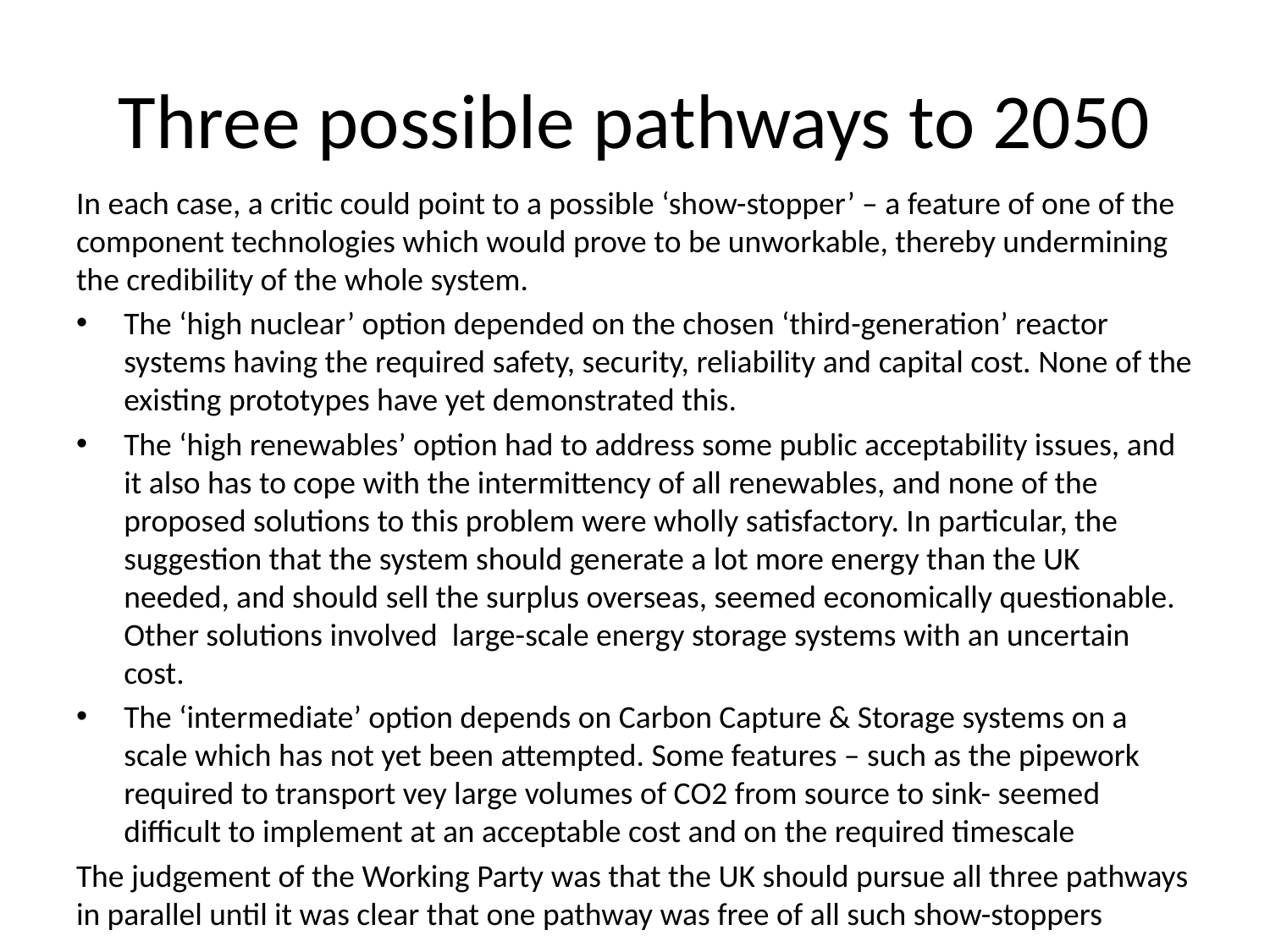

# Three possible pathways to 2050
In each case, a critic could point to a possible ‘show-stopper’ – a feature of one of the component technologies which would prove to be unworkable, thereby undermining the credibility of the whole system.
The ‘high nuclear’ option depended on the chosen ‘third-generation’ reactor systems having the required safety, security, reliability and capital cost. None of the existing prototypes have yet demonstrated this.
The ‘high renewables’ option had to address some public acceptability issues, and it also has to cope with the intermittency of all renewables, and none of the proposed solutions to this problem were wholly satisfactory. In particular, the suggestion that the system should generate a lot more energy than the UK needed, and should sell the surplus overseas, seemed economically questionable. Other solutions involved  large-scale energy storage systems with an uncertain cost.
The ‘intermediate’ option depends on Carbon Capture & Storage systems on a scale which has not yet been attempted. Some features – such as the pipework required to transport vey large volumes of CO2 from source to sink- seemed difficult to implement at an acceptable cost and on the required timescale
The judgement of the Working Party was that the UK should pursue all three pathways in parallel until it was clear that one pathway was free of all such show-stoppers